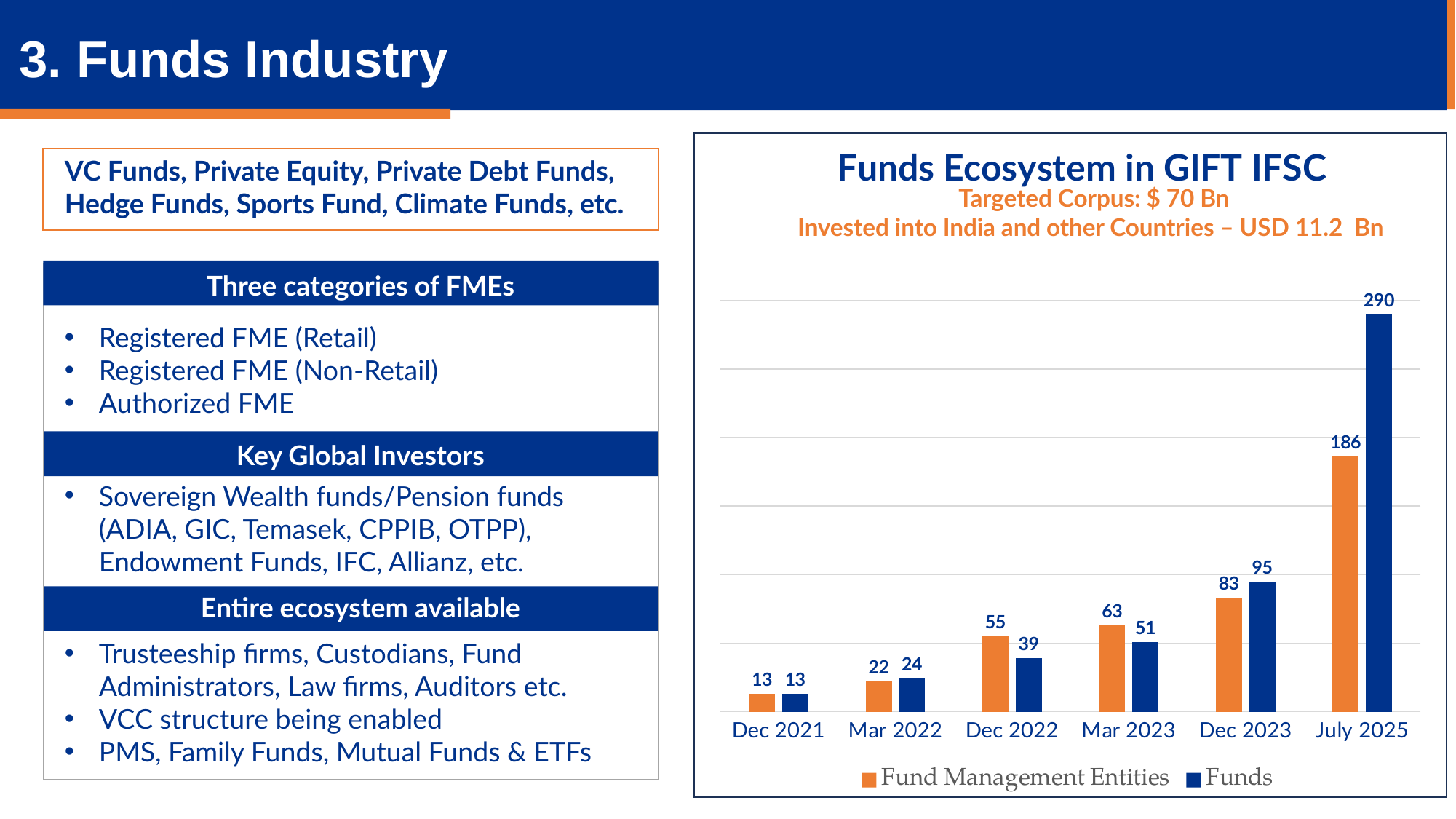

3. Funds Industry

### Chart: Funds Ecosystem in GIFT IFSC

| Category | Fund Management Entities | Funds  |
|---|---|---|
| Dec 2021 | 13.0 | 13.0 |
| Mar 2022 | 22.0 | 24.0 |
| Dec 2022 | 55.0 | 39.0 |
| Mar 2023 | 63.0 | 51.0 |
| Dec 2023 | 83.0 | 95.0 |
| July 2025 | 186.0 | 290.0 |
VC Funds, Private Equity, Private Debt Funds, Hedge Funds, Sports Fund, Climate Funds, etc.

Targeted Corpus: $ 70 Bn
Invested into India and other Countries – USD 11.2  Bn

Three categories of FMEs
Registered FME (Retail)
Registered FME (Non-Retail)
Authorized FME

Key Global Investors
Sovereign Wealth funds/Pension funds (ADIA, GIC, Temasek, CPPIB, OTPP), Endowment Funds, IFC, Allianz, etc.
Entire ecosystem available

Trusteeship firms, Custodians, Fund Administrators, Law firms, Auditors etc.
VCC structure being enabled
PMS, Family Funds, Mutual Funds & ETFs